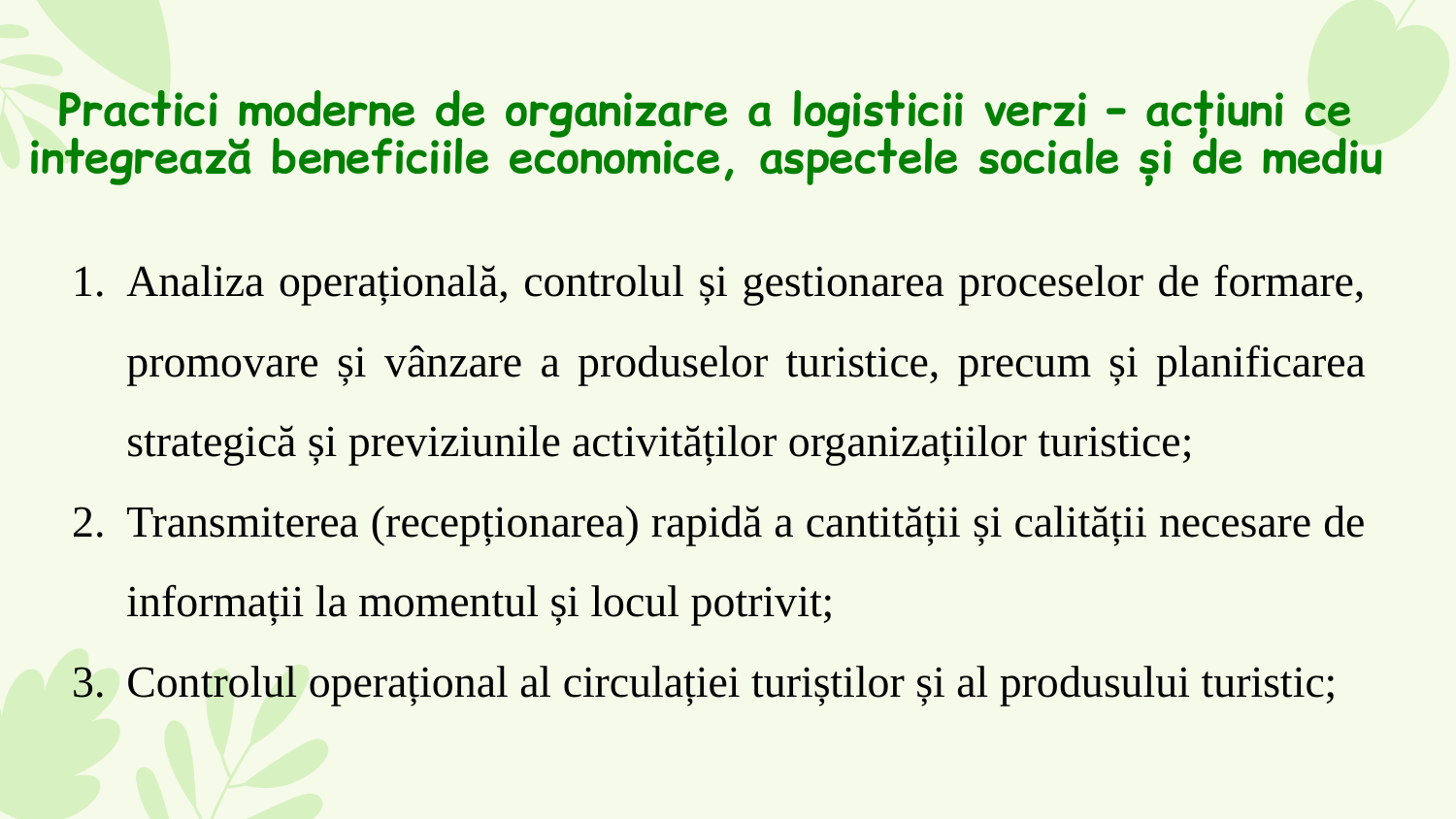

Practici moderne de organizare a logisticii verzi – acțiuni ce integrează beneficiile economice, aspectele sociale și de mediu
Analiza operațională, controlul și gestionarea proceselor de formare, promovare și vânzare a produselor turistice, precum și planificarea strategică și previziunile activităților organizațiilor turistice;
Transmiterea (recepționarea) rapidă a cantității și calității necesare de informații la momentul și locul potrivit;
Controlul operațional al circulației turiștilor și al produsului turistic;